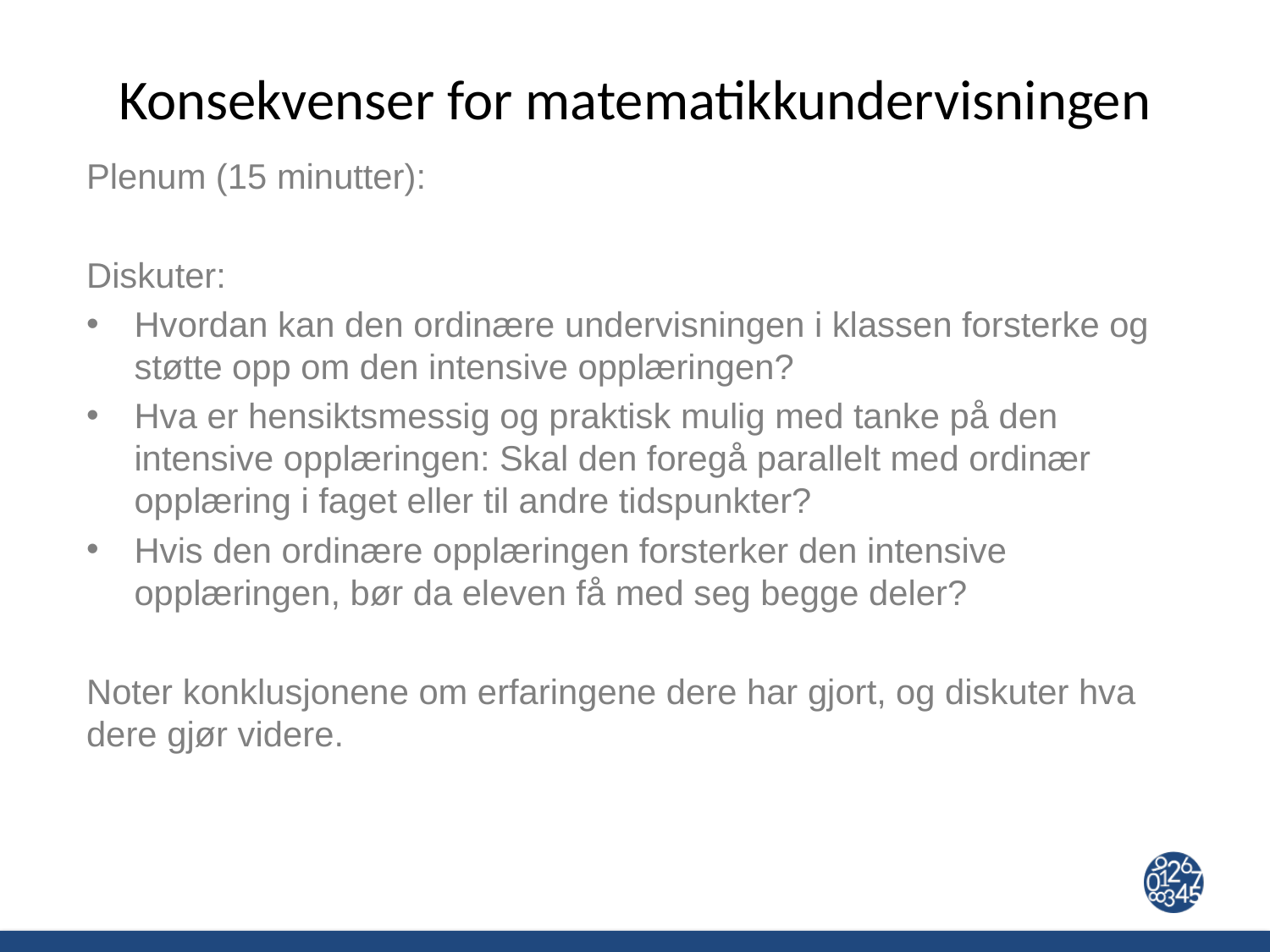

# Konsekvenser for matematikkundervisningen
Plenum (15 minutter):

Diskuter:
Hvordan kan den ordinære undervisningen i klassen forsterke og støtte opp om den intensive opplæringen?
Hva er hensiktsmessig og praktisk mulig med tanke på den intensive opplæringen: Skal den foregå parallelt med ordinær opplæring i faget eller til andre tidspunkter?
Hvis den ordinære opplæringen forsterker den intensive opplæringen, bør da eleven få med seg begge deler?

Noter konklusjonene om erfaringene dere har gjort, og diskuter hva dere gjør videre.